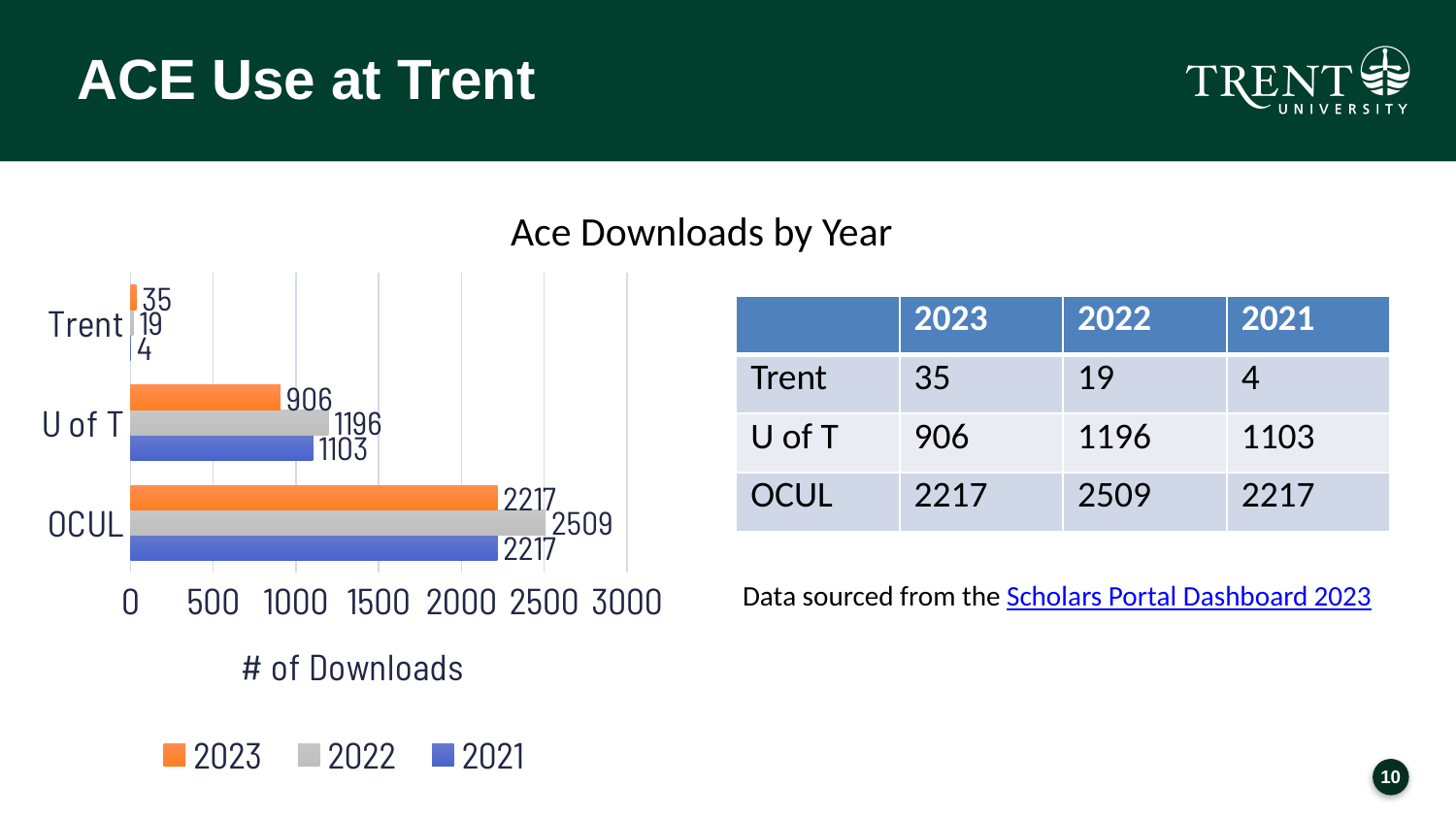

# ACE Use at Trent
Ace Downloads by Year

### Chart

| Category | 2021 | 2022 | 2023 |
|---|---|---|---|
| OCUL | 2217.0 | 2509.0 | 2217.0 |
| U of T | 1103.0 | 1196.0 | 906.0 |
| Trent | 4.0 | 19.0 | 35.0 |
|  | 2023 | 2022 | 2021 |
| --- | --- | --- | --- |
| Trent | 35 | 19 | 4 |
| U of T | 906 | 1196 | 1103 |
| OCUL | 2217 | 2509 | 2217 |
Data sourced from the Scholars Portal Dashboard 2023
10